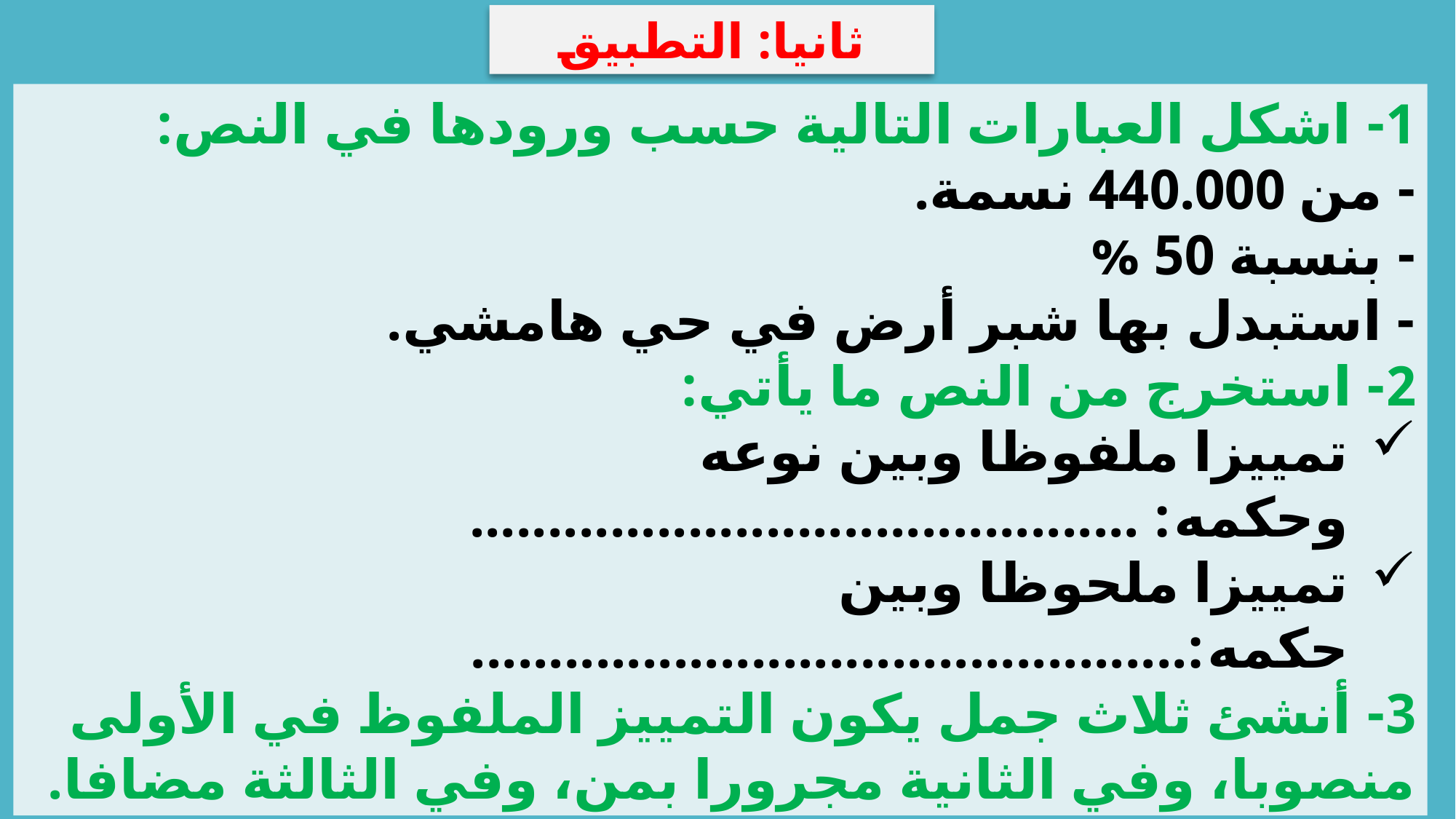

ثانيا: التطبيق
1- اشكل العبارات التالية حسب ورودها في النص:
- من 440.000 نسمة.
- بنسبة 50 %
- استبدل بها شبر أرض في حي هامشي.
2- استخرج من النص ما يأتي:
تمييزا ملفوظا وبين نوعه وحكمه: ...........................................
تمييزا ملحوظا وبين حكمه:..............................................
3- أنشئ ثلاث جمل يكون التمييز الملفوظ في الأولى منصوبا، وفي الثانية مجرورا بمن، وفي الثالثة مضافا.